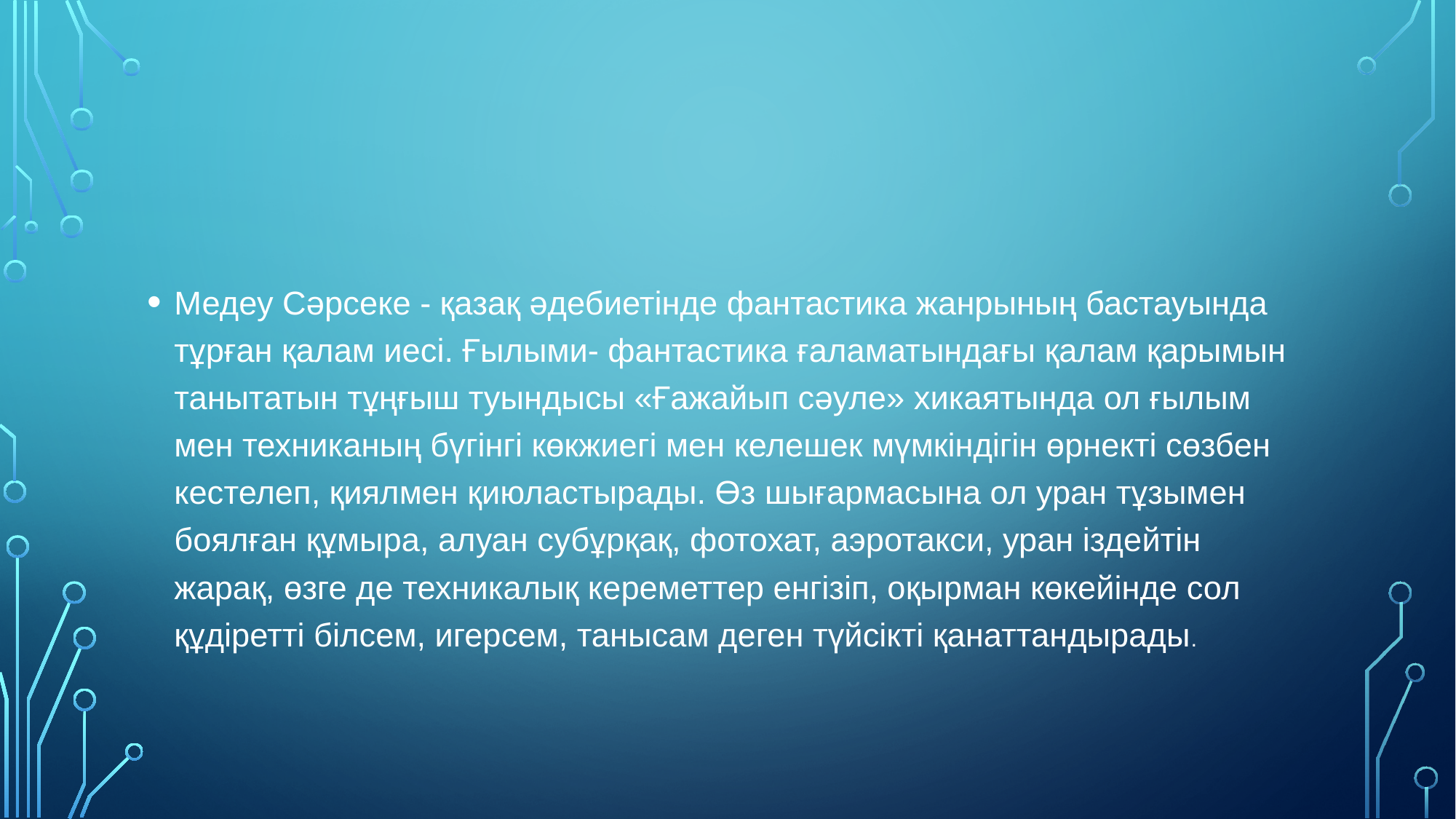

#
Медеу Сәрсеке - қазақ әдебиетінде фантастика жанрының бастауында тұрған қалам иесі. Ғылыми- фантастика ғаламатындағы қалам қарымын танытатын тұңғыш туындысы «Ғажайып сәуле» хикаятында ол ғылым мен техниканың бүгінгі көкжиегі мен келешек мүмкіндігін өрнекті сөзбен кестелеп, қиялмен қиюластырады. Өз шығармасына ол уран тұзымен боялған құмыра, алуан субұрқақ, фотохат, аэротакси, уран іздейтін жарақ, өзге де техникалық кереметтер енгізіп, оқырман көкейінде сол құдіретті білсем, игерсем, танысам деген түйсікті қанаттандырады.